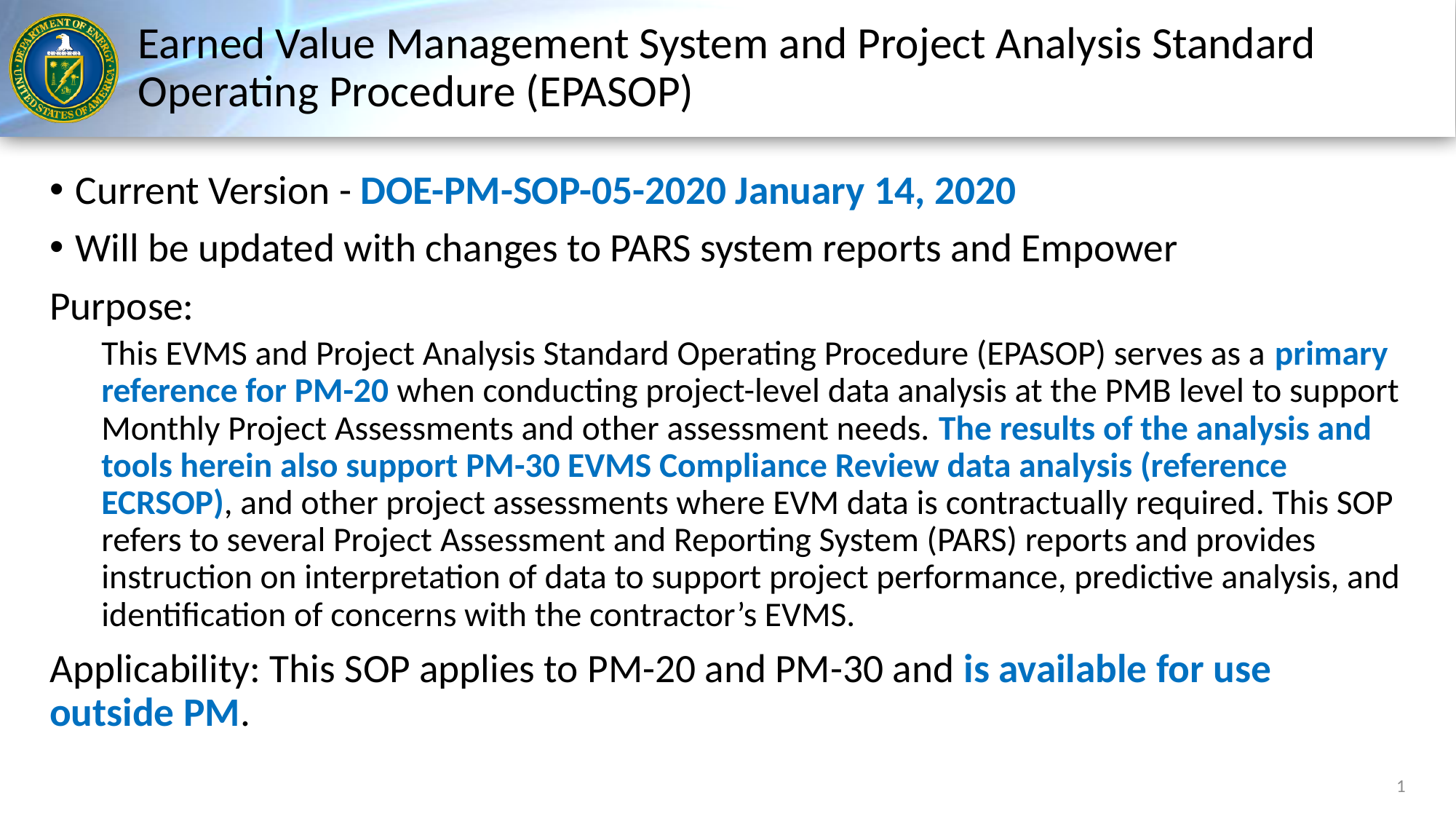

# Earned Value Management System and Project Analysis Standard Operating Procedure (EPASOP)
Current Version - DOE-PM-SOP-05-2020 January 14, 2020
Will be updated with changes to PARS system reports and Empower
Purpose:
This EVMS and Project Analysis Standard Operating Procedure (EPASOP) serves as a primary reference for PM-20 when conducting project-level data analysis at the PMB level to support Monthly Project Assessments and other assessment needs. The results of the analysis and tools herein also support PM-30 EVMS Compliance Review data analysis (reference ECRSOP), and other project assessments where EVM data is contractually required. This SOP refers to several Project Assessment and Reporting System (PARS) reports and provides instruction on interpretation of data to support project performance, predictive analysis, and identification of concerns with the contractor’s EVMS.
Applicability: This SOP applies to PM-20 and PM-30 and is available for use outside PM.
1